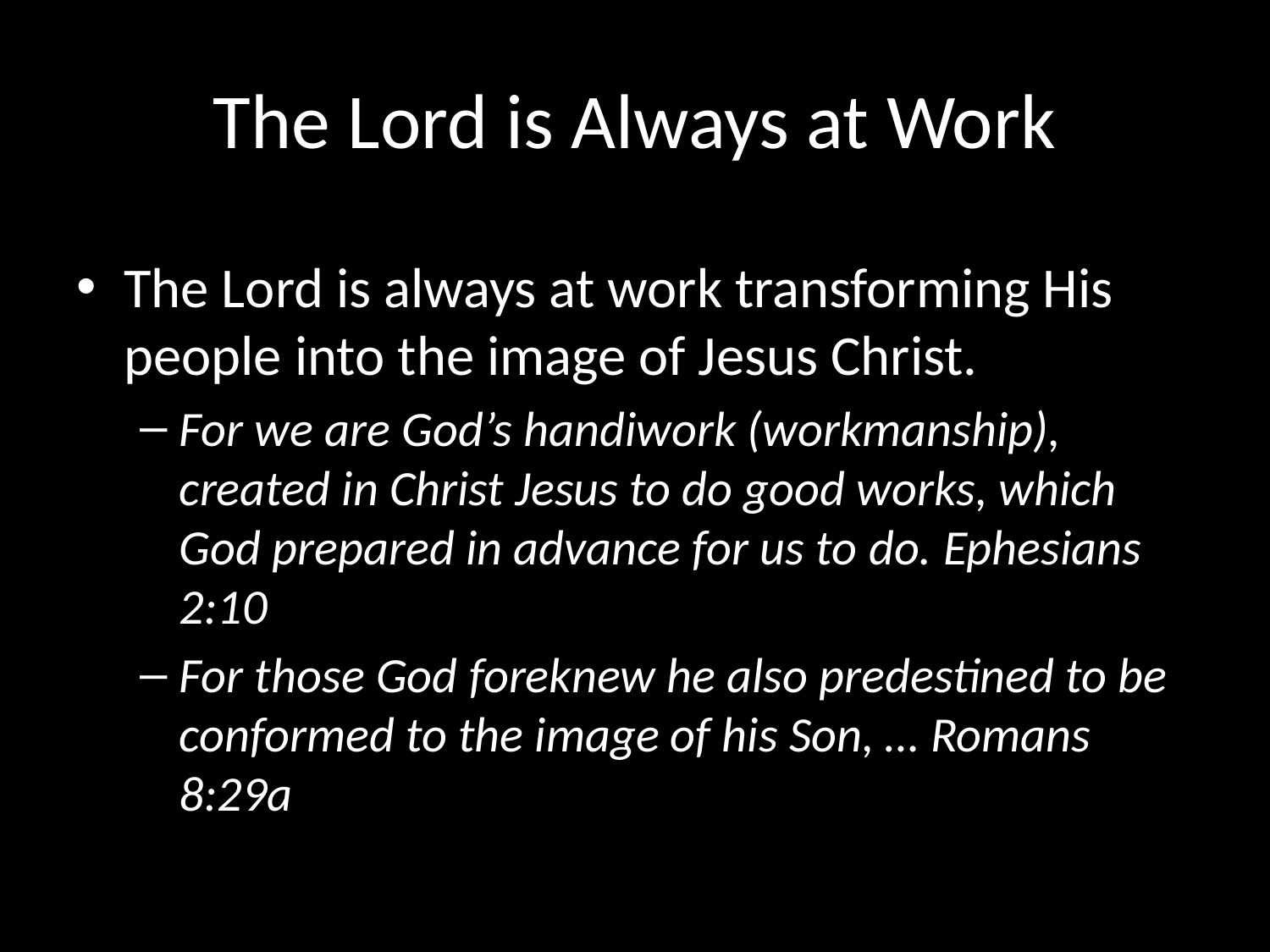

# The Lord is Always at Work
The Lord is always at work transforming His people into the image of Jesus Christ.
For we are God’s handiwork (workmanship), created in Christ Jesus to do good works, which God prepared in advance for us to do. Ephesians 2:10
For those God foreknew he also predestined to be conformed to the image of his Son, … Romans 8:29a